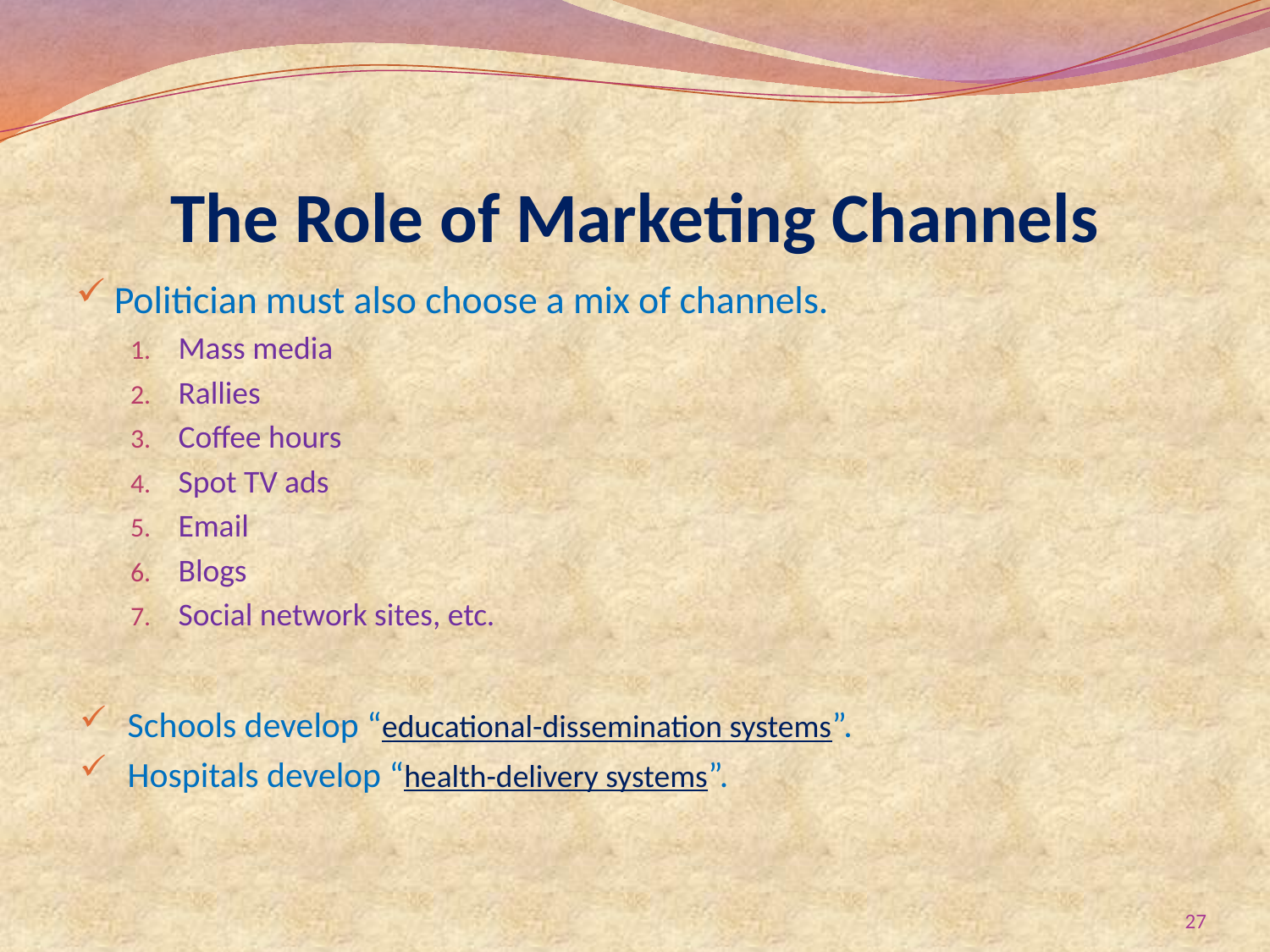

# The Role of Marketing Channels
Politician must also choose a mix of channels.
Mass media
Rallies
Coffee hours
Spot TV ads
Email
Blogs
Social network sites, etc.

Schools develop “educational-dissemination systems”.
Hospitals develop “health-delivery systems”.

27